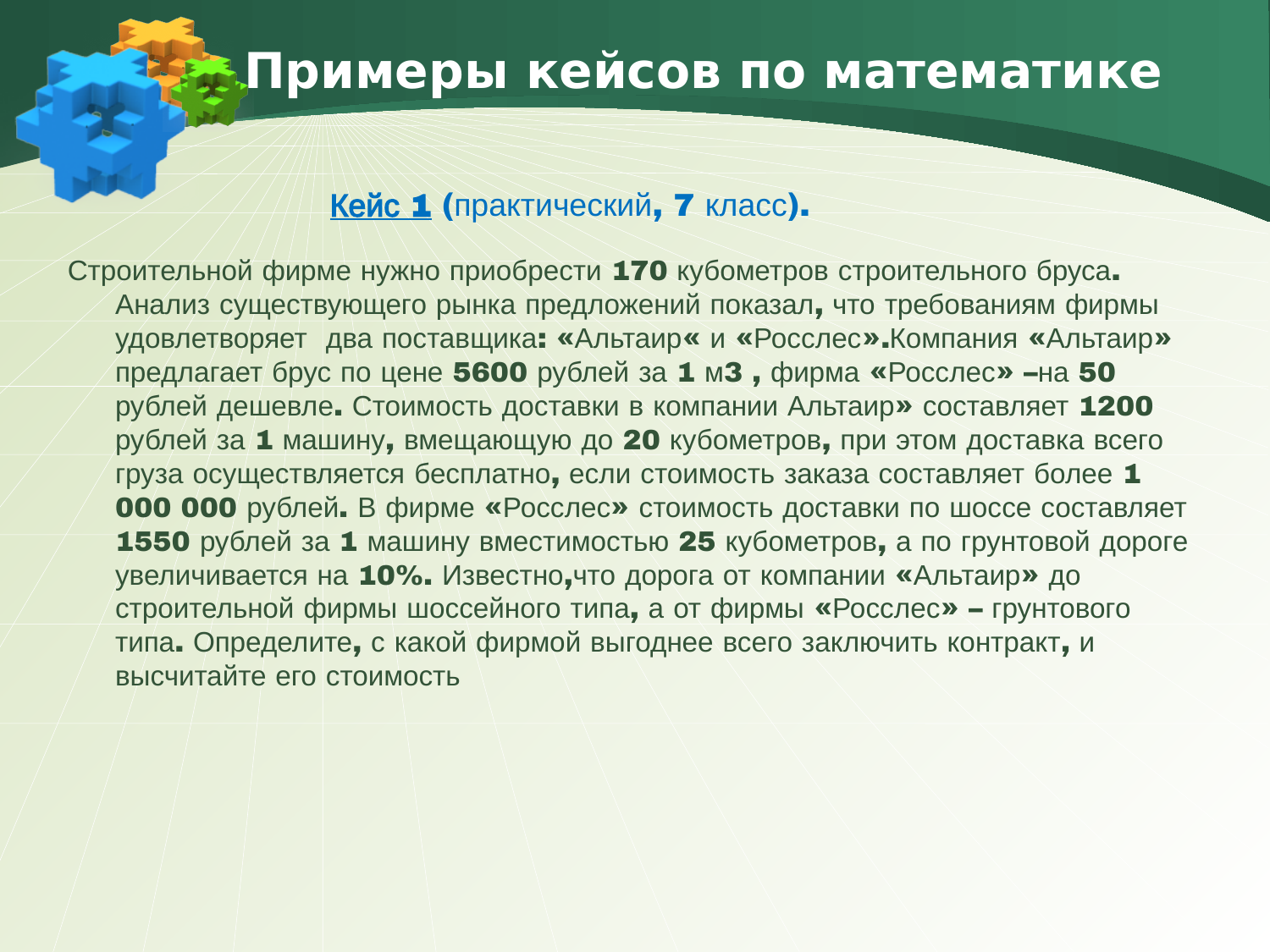

# Примеры кейсов по математике

Кейс 1 (практический, 7 класс).
Строительной фирме нужно приобрести 170 кубометров строительного бруса. Анализ существующего рынка предложений показал, что требованиям фирмы удовлетворяет  два поставщика: «Альтаир« и «Росслес».Компания «Альтаир» предлагает брус по цене 5600 рублей за 1 м3 , фирма «Росслес» –на 50 рублей дешевле. Стоимость доставки в компании Альтаир» составляет 1200 рублей за 1 машину, вмещающую до 20 кубометров, при этом доставка всего груза осуществляется бесплатно, если стоимость заказа составляет более 1 000 000 рублей. В фирме «Росслес» стоимость доставки по шоссе составляет 1550 рублей за 1 машину вместимостью 25 кубометров, а по грунтовой дороге увеличивается на 10%. Известно,что дорога от компании «Альтаир» до строительной фирмы шоссейного типа, а от фирмы «Росслес» – грунтового типа. Определите, с какой фирмой выгоднее всего заключить контракт, и высчитайте его стоимость